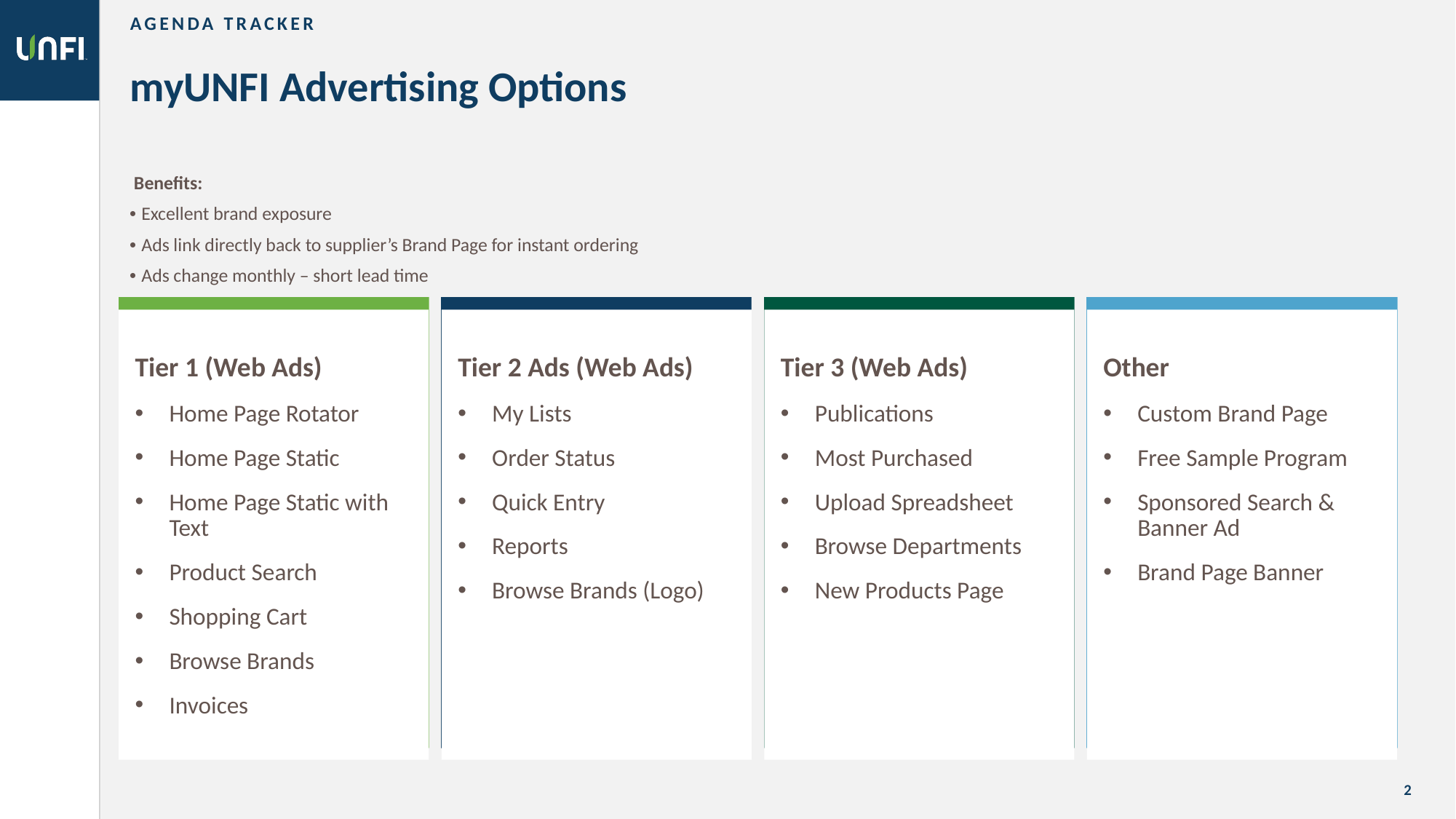

Agenda Tracker
# myUNFI Advertising Options

 Benefits:
• Excellent brand exposure
• Ads link directly back to supplier’s Brand Page for instant ordering
• Ads change monthly – short lead time

Tier 1 (Web Ads)
Home Page Rotator
Home Page Static
Home Page Static with Text
Product Search
Shopping Cart
Browse Brands
Invoices
Tier 2 Ads (Web Ads)
My Lists
Order Status
Quick Entry
Reports
Browse Brands (Logo)
Tier 3 (Web Ads)
Publications
Most Purchased
Upload Spreadsheet
Browse Departments
New Products Page
Other
Custom Brand Page
Free Sample Program
Sponsored Search & Banner Ad
Brand Page Banner

2